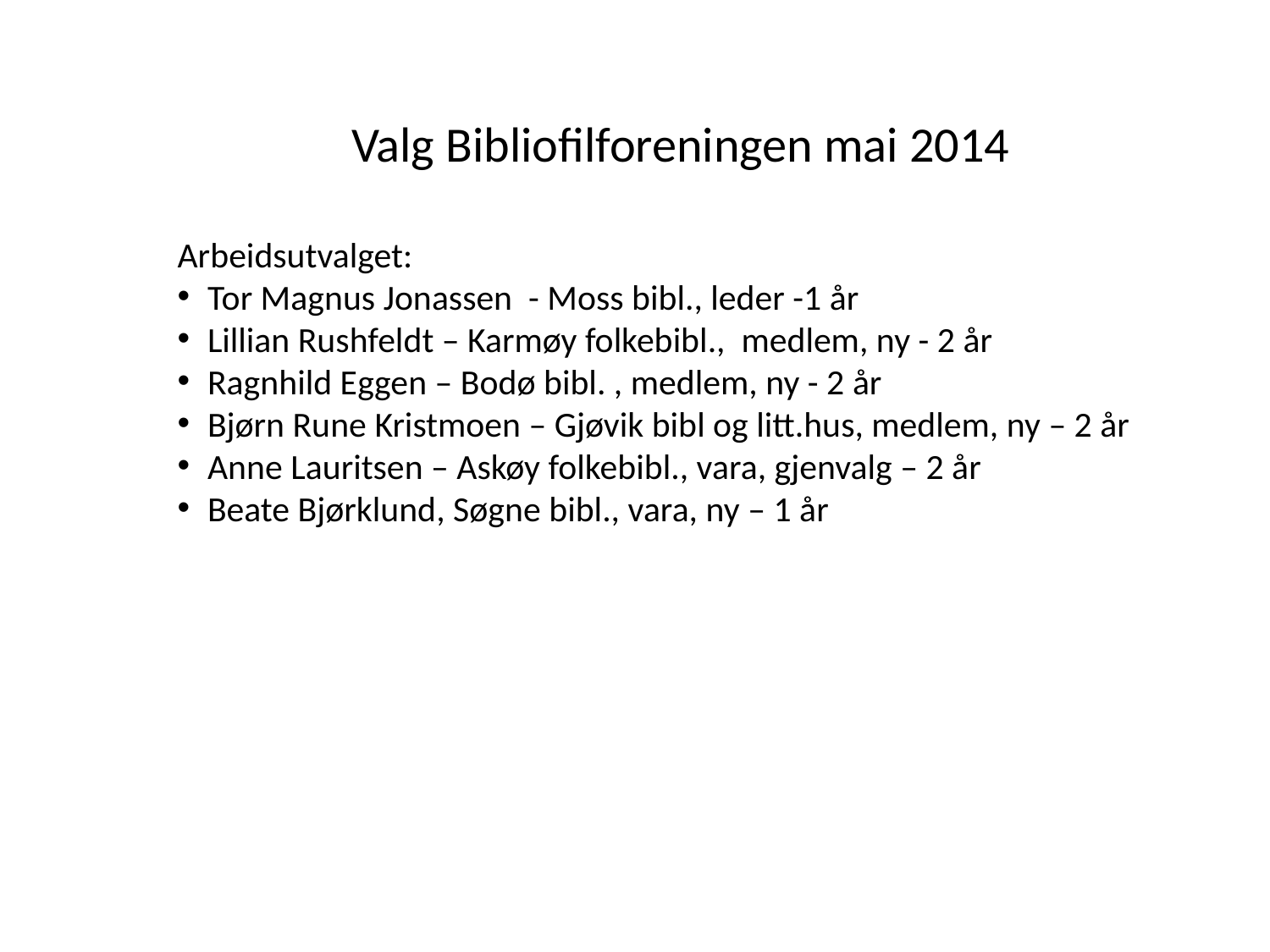

Valg Bibliofilforeningen mai 2014
Arbeidsutvalget:
Tor Magnus Jonassen  - Moss bibl., leder -1 år
Lillian Rushfeldt – Karmøy folkebibl.,  medlem, ny - 2 år
Ragnhild Eggen – Bodø bibl. , medlem, ny - 2 år
Bjørn Rune Kristmoen – Gjøvik bibl og litt.hus, medlem, ny – 2 år
Anne Lauritsen – Askøy folkebibl., vara, gjenvalg – 2 år
Beate Bjørklund, Søgne bibl., vara, ny – 1 år